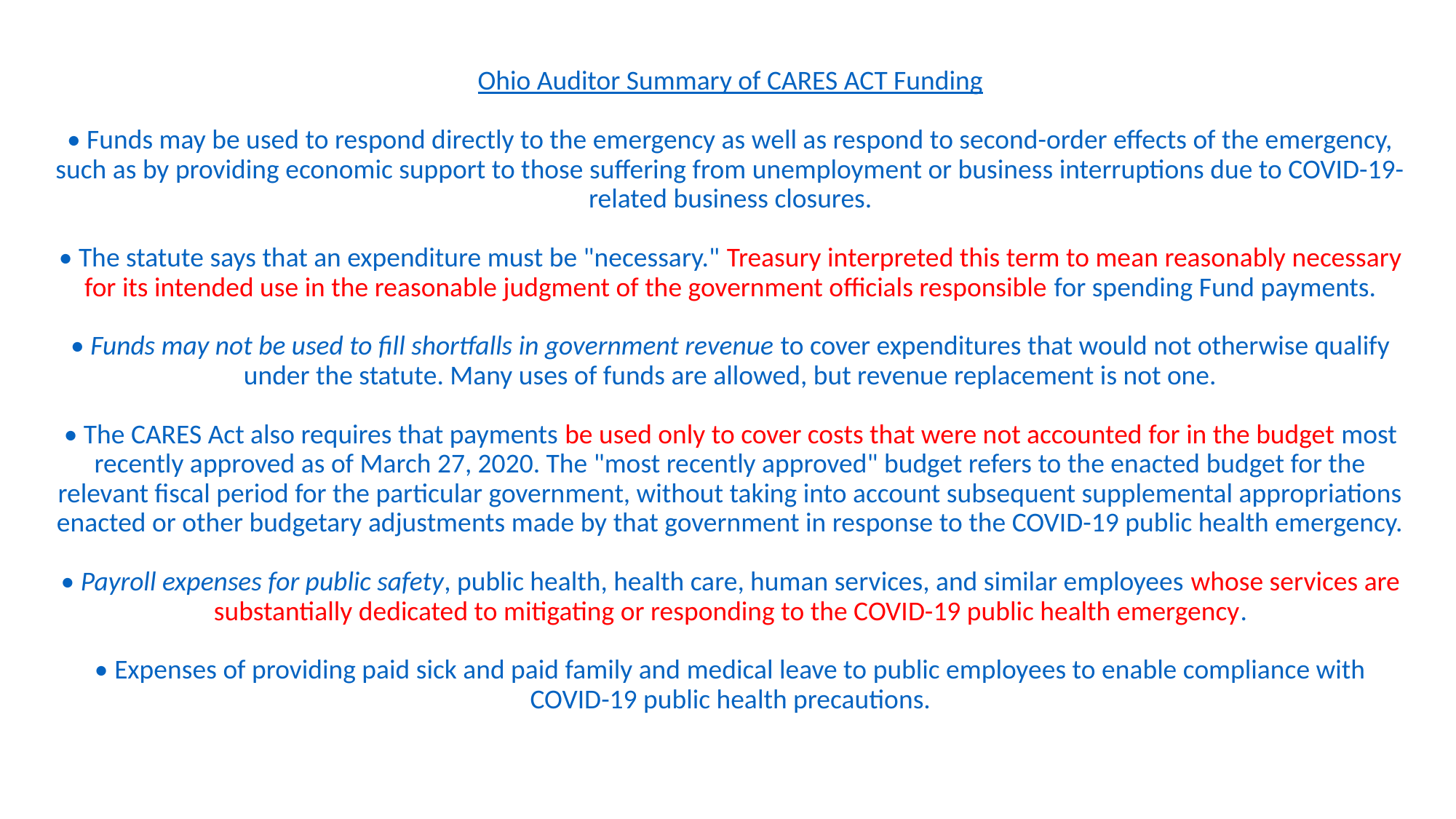

Ohio Auditor Summary of CARES ACT Funding

• Funds may be used to respond directly to the emergency as well as respond to second-order effects of the emergency, such as by providing economic support to those suffering from unemployment or business interruptions due to COVID-19-related business closures.
• The statute says that an expenditure must be "necessary." Treasury interpreted this term to mean reasonably necessary for its intended use in the reasonable judgment of the government officials responsible for spending Fund payments.
• Funds may not be used to fill shortfalls in government revenue to cover expenditures that would not otherwise qualify under the statute. Many uses of funds are allowed, but revenue replacement is not one.
• The CARES Act also requires that payments be used only to cover costs that were not accounted for in the budget most recently approved as of March 27, 2020. The "most recently approved" budget refers to the enacted budget for the relevant fiscal period for the particular government, without taking into account subsequent supplemental appropriations enacted or other budgetary adjustments made by that government in response to the COVID-19 public health emergency.
• Payroll expenses for public safety, public health, health care, human services, and similar employees whose services are substantially dedicated to mitigating or responding to the COVID-19 public health emergency.
• Expenses of providing paid sick and paid family and medical leave to public employees to enable compliance with COVID-19 public health precautions.